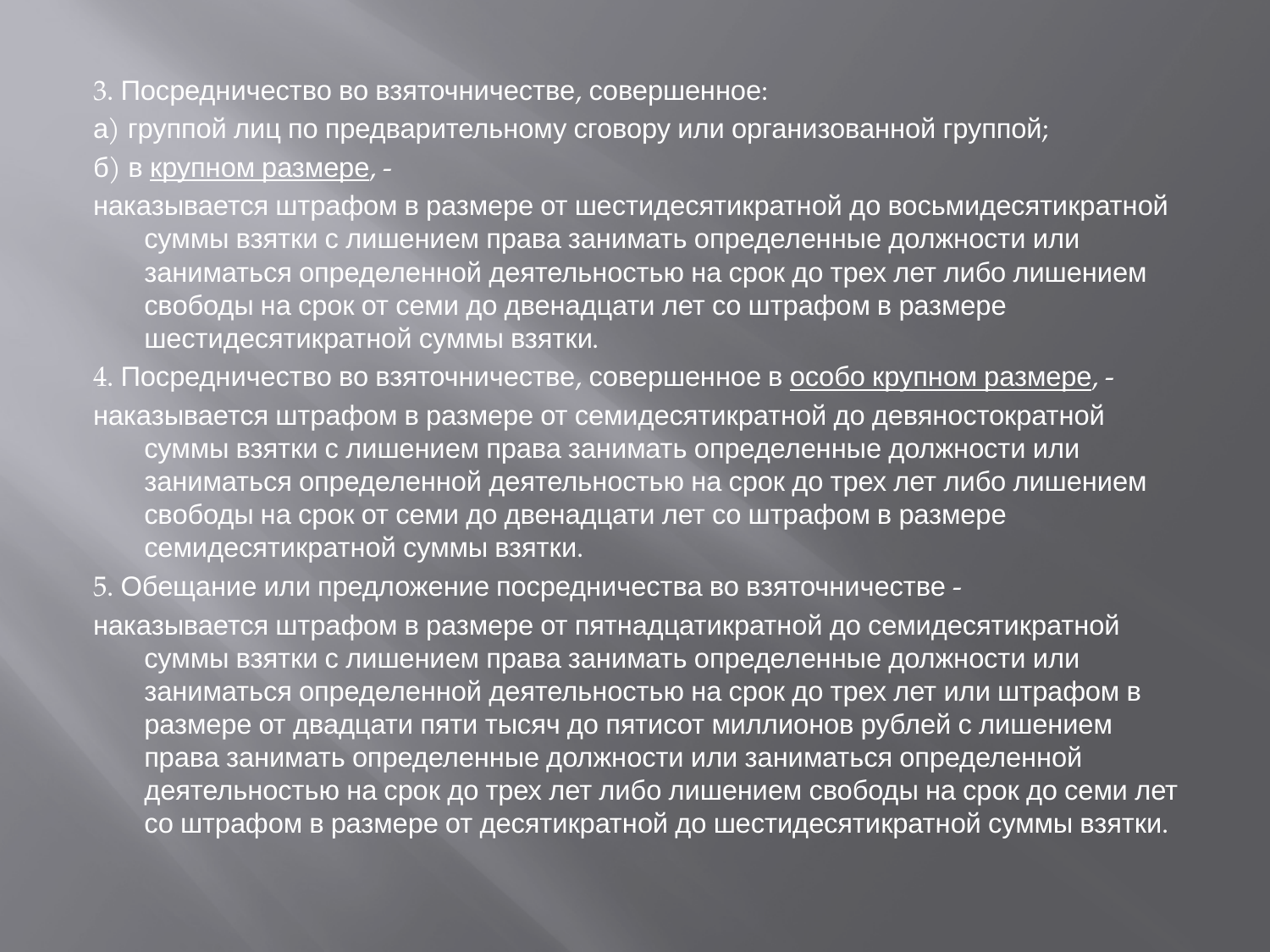

3. Посредничество во взяточничестве, совершенное:
а) группой лиц по предварительному сговору или организованной группой;
б) в крупном размере, -
наказывается штрафом в размере от шестидесятикратной до восьмидесятикратной суммы взятки с лишением права занимать определенные должности или заниматься определенной деятельностью на срок до трех лет либо лишением свободы на срок от семи до двенадцати лет со штрафом в размере шестидесятикратной суммы взятки.
4. Посредничество во взяточничестве, совершенное в особо крупном размере, -
наказывается штрафом в размере от семидесятикратной до девяностократной суммы взятки с лишением права занимать определенные должности или заниматься определенной деятельностью на срок до трех лет либо лишением свободы на срок от семи до двенадцати лет со штрафом в размере семидесятикратной суммы взятки.
5. Обещание или предложение посредничества во взяточничестве -
наказывается штрафом в размере от пятнадцатикратной до семидесятикратной суммы взятки с лишением права занимать определенные должности или заниматься определенной деятельностью на срок до трех лет или штрафом в размере от двадцати пяти тысяч до пятисот миллионов рублей с лишением права занимать определенные должности или заниматься определенной деятельностью на срок до трех лет либо лишением свободы на срок до семи лет со штрафом в размере от десятикратной до шестидесятикратной суммы взятки.